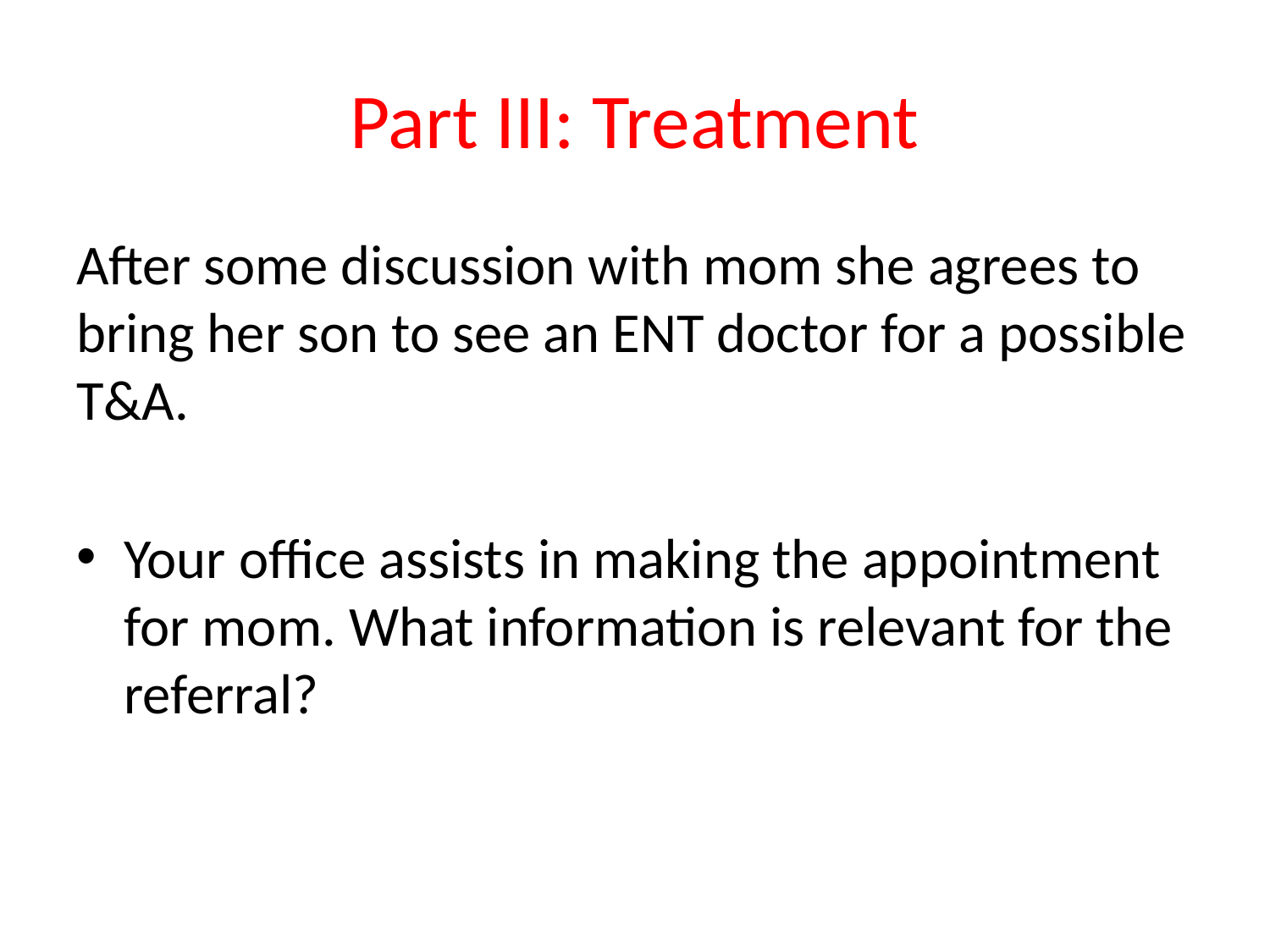

# Part III: Treatment
After some discussion with mom she agrees to  bring her son to see an ENT doctor for a possible T&A.

Your office assists in making the appointment for mom. What information is relevant for the referral?